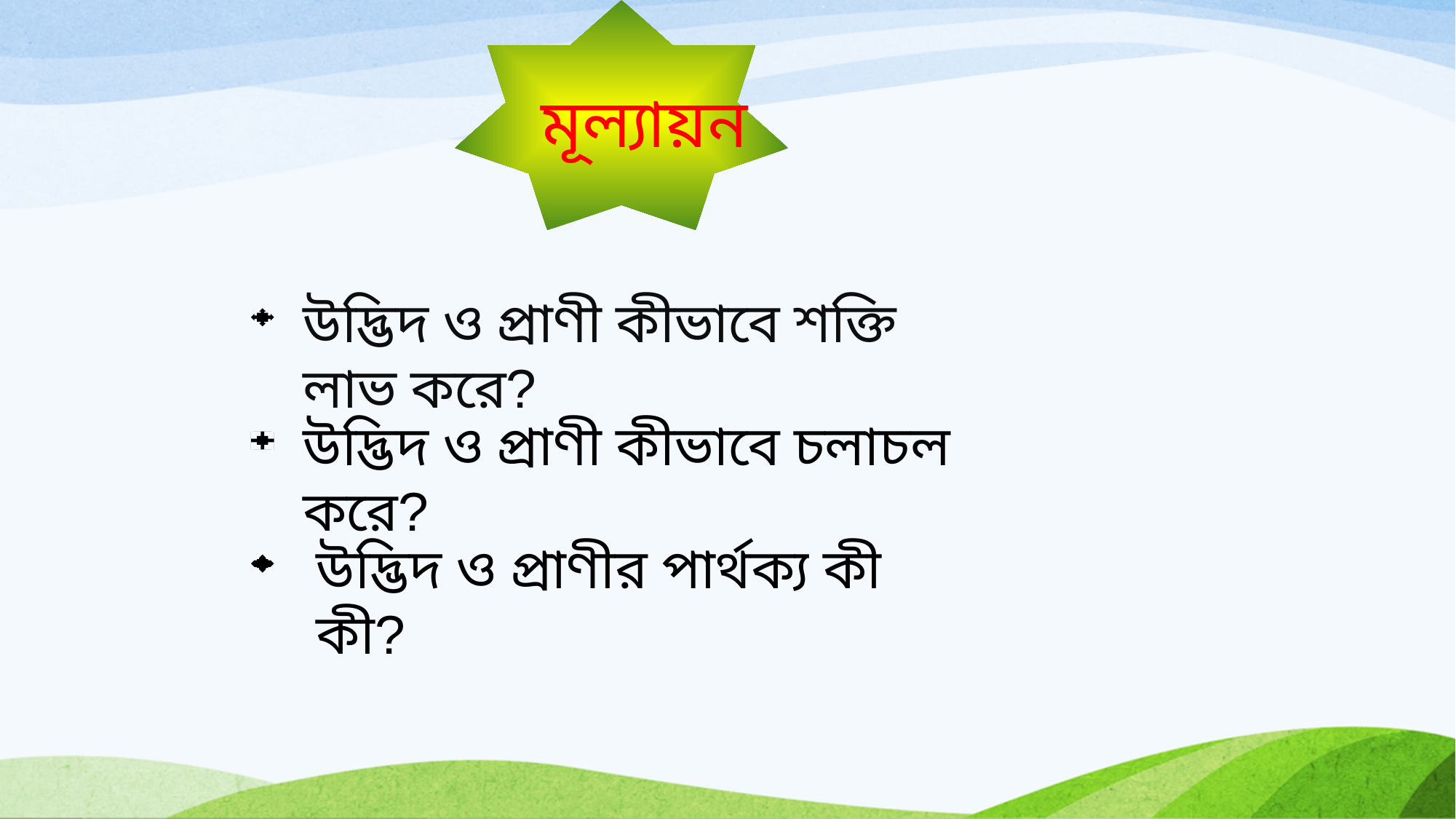

মূল্যায়ন
উদ্ভিদ ও প্রাণী কীভাবে শক্তি লাভ করে?

উদ্ভিদ ও প্রাণী কীভাবে চলাচল করে?

উদ্ভিদ ও প্রাণীর পার্থক্য কী কী?